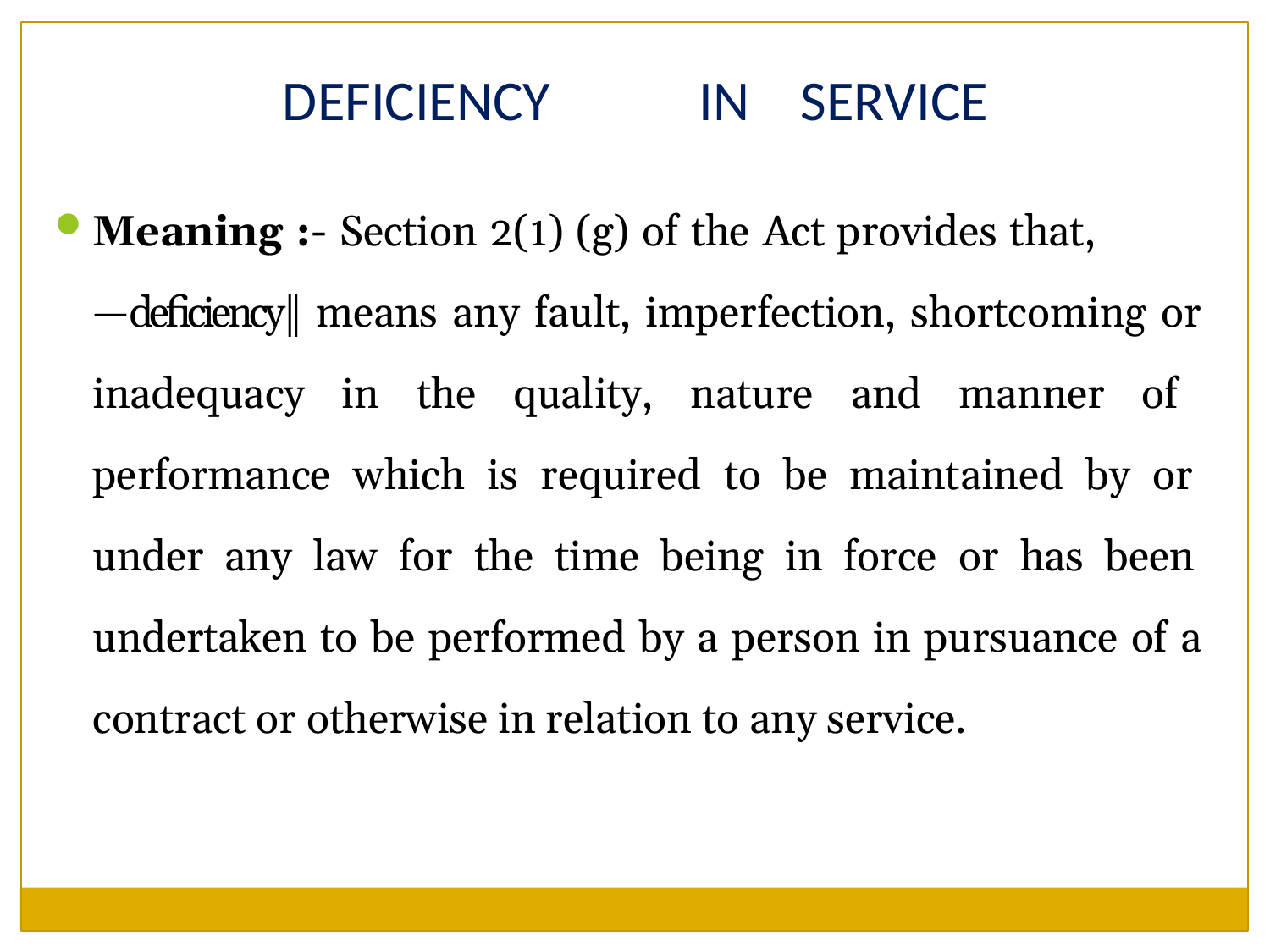

# DEFICIENCY	IN	SERVICE
Meaning :- Section 2(1) (g) of the Act provides that,
―deficiency‖ means any fault, imperfection, shortcoming or  inadequacy in the quality, nature and manner of  performance which is required to be maintained by or  under any law for the time being in force or has been  undertaken to be performed by a person in pursuance of a  contract or otherwise in relation to any service.